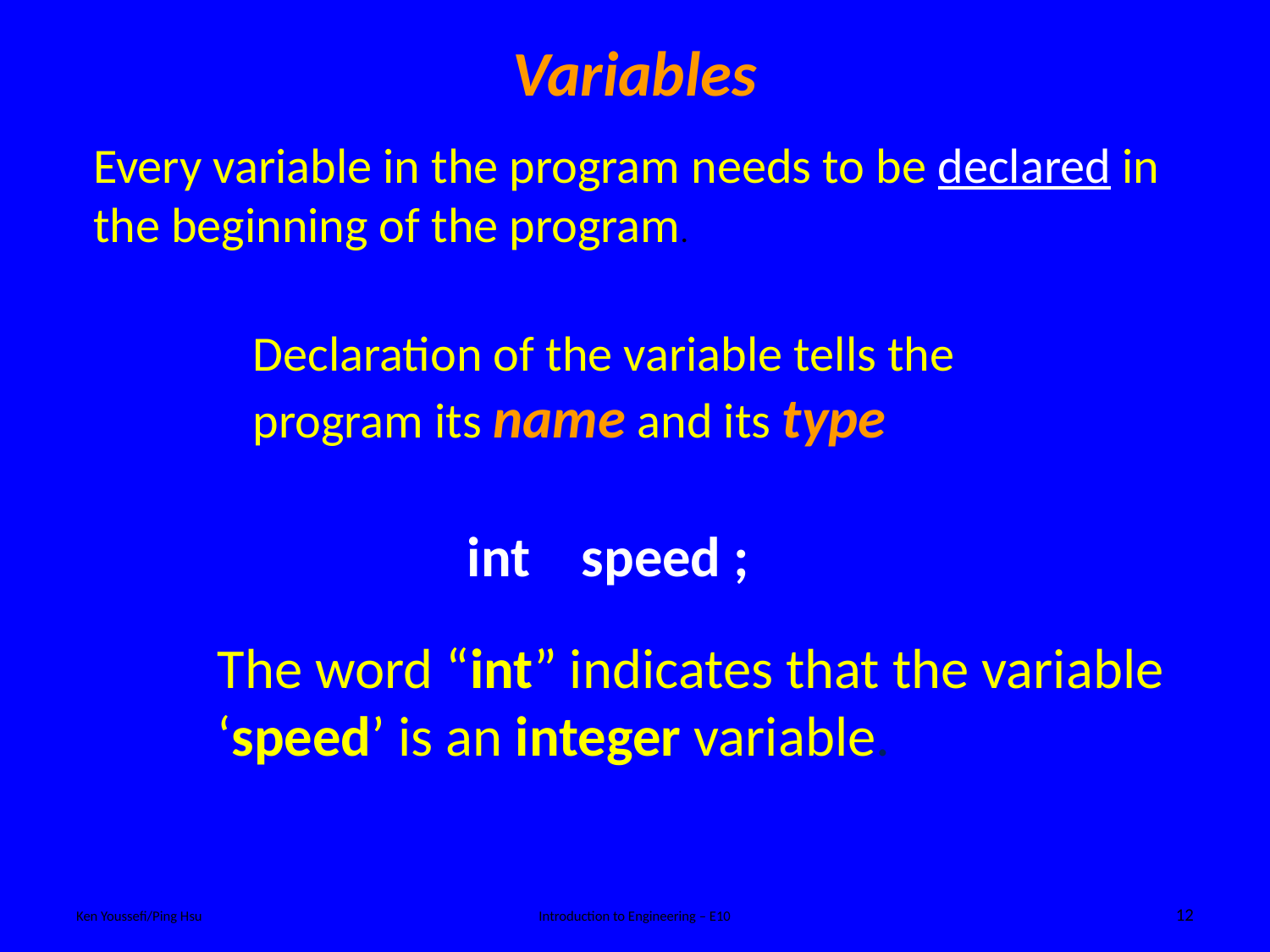

# Variables
Every variable in the program needs to be declared in the beginning of the program.
Declaration of the variable tells the program its name and its type
 int    speed ;
The word “int” indicates that the variable ‘speed’ is an integer variable.
12
Ken Youssefi/Ping Hsu
Introduction to Engineering – E10